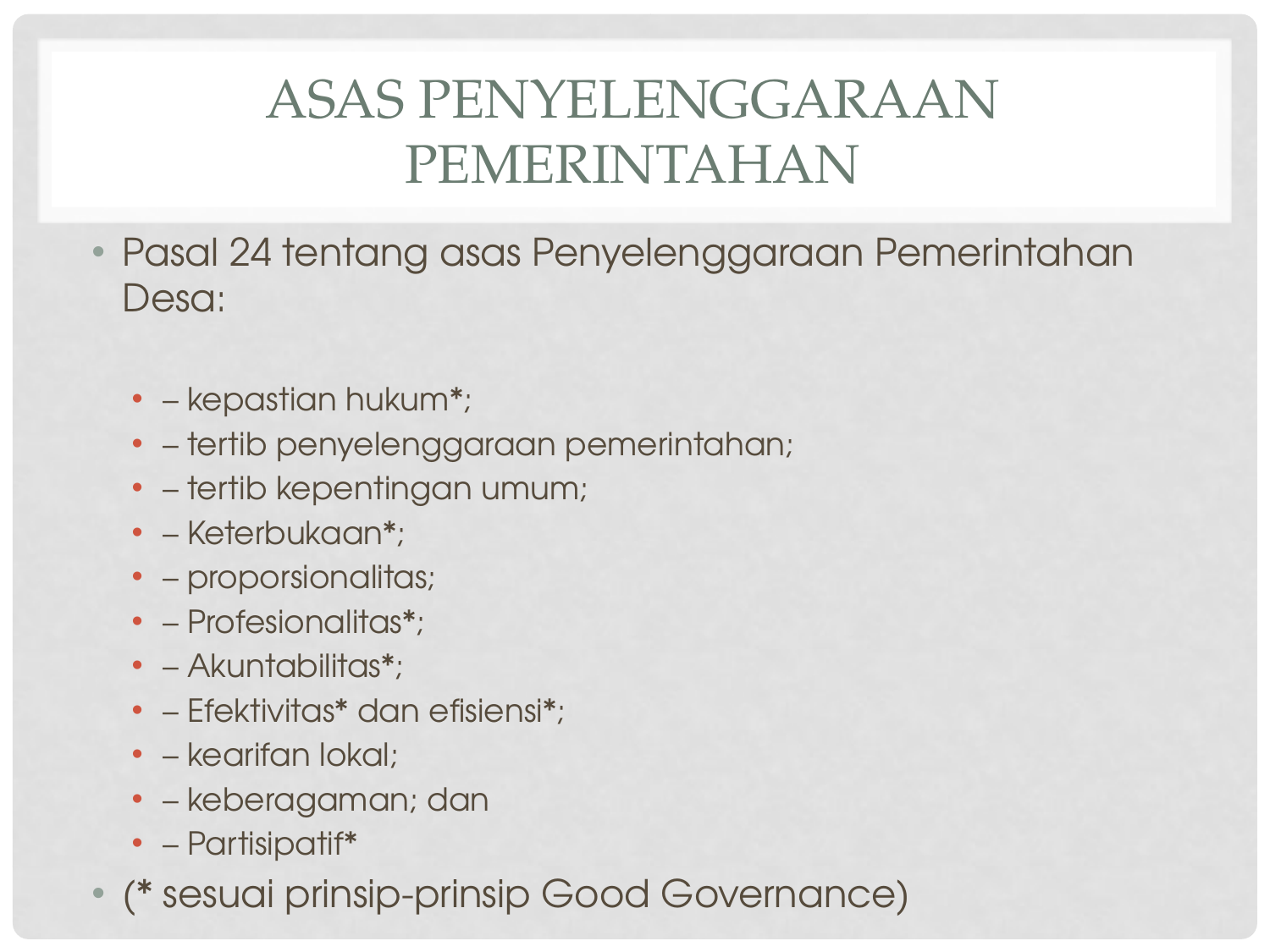

# ASAS PENYELENGGARAAN PEMERINTAHAN
Pasal 24 tentang asas Penyelenggaraan Pemerintahan Desa:

– kepastian hukum*;
– tertib penyelenggaraan pemerintahan;
– tertib kepentingan umum;
– Keterbukaan*;
– proporsionalitas;
– Profesionalitas*;
– Akuntabilitas*;
– Efektivitas* dan efisiensi*;
– kearifan lokal;
– keberagaman; dan
– Partisipatif*
(* sesuai prinsip-prinsip Good Governance)